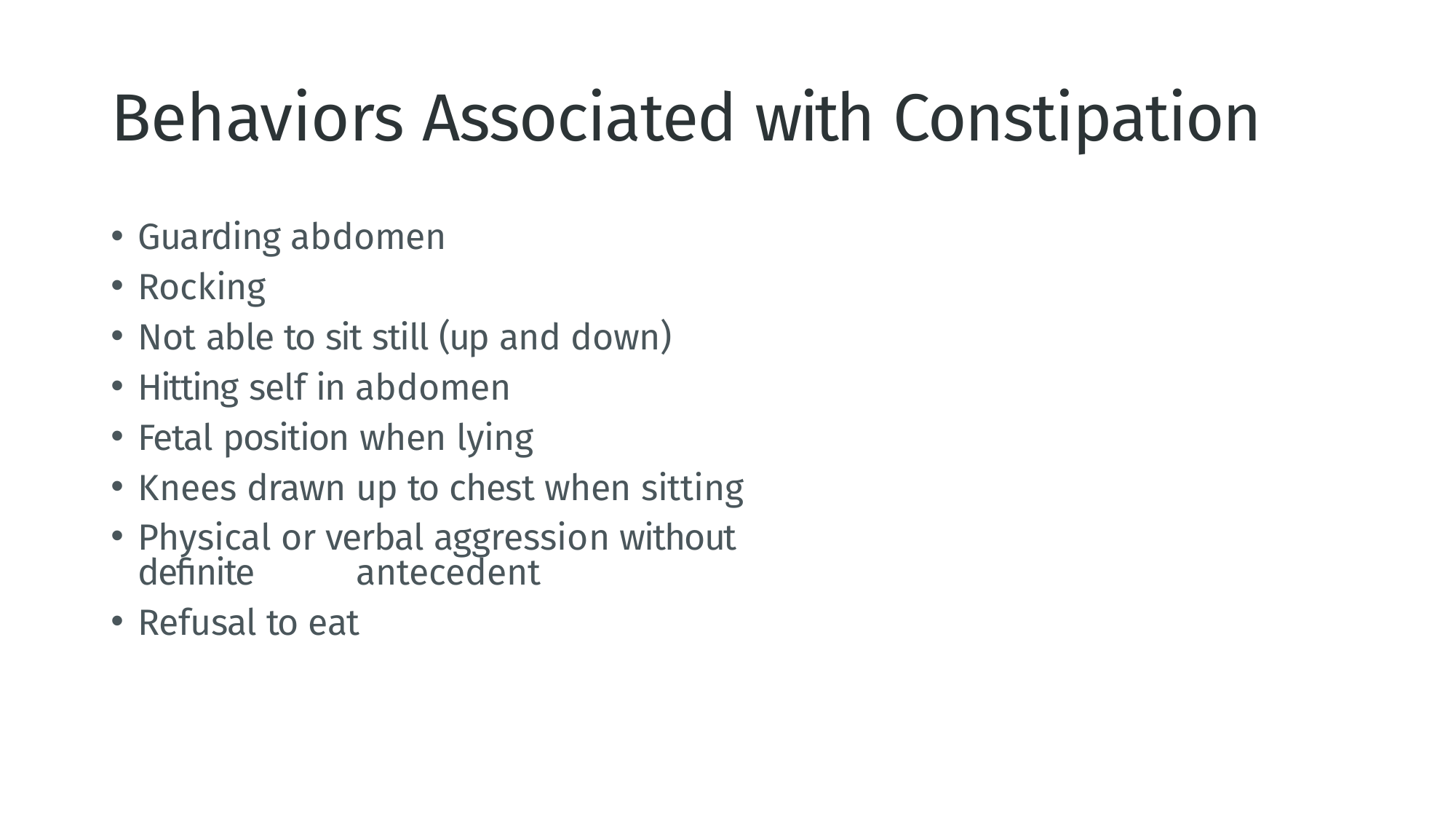

# Behaviors Associated with Constipation
Guarding abdomen
Rocking
Not able to sit still (up and down)
Hitting self in abdomen
Fetal position when lying
Knees drawn up to chest when sitting
Physical or verbal aggression without definite 	antecedent
Refusal to eat